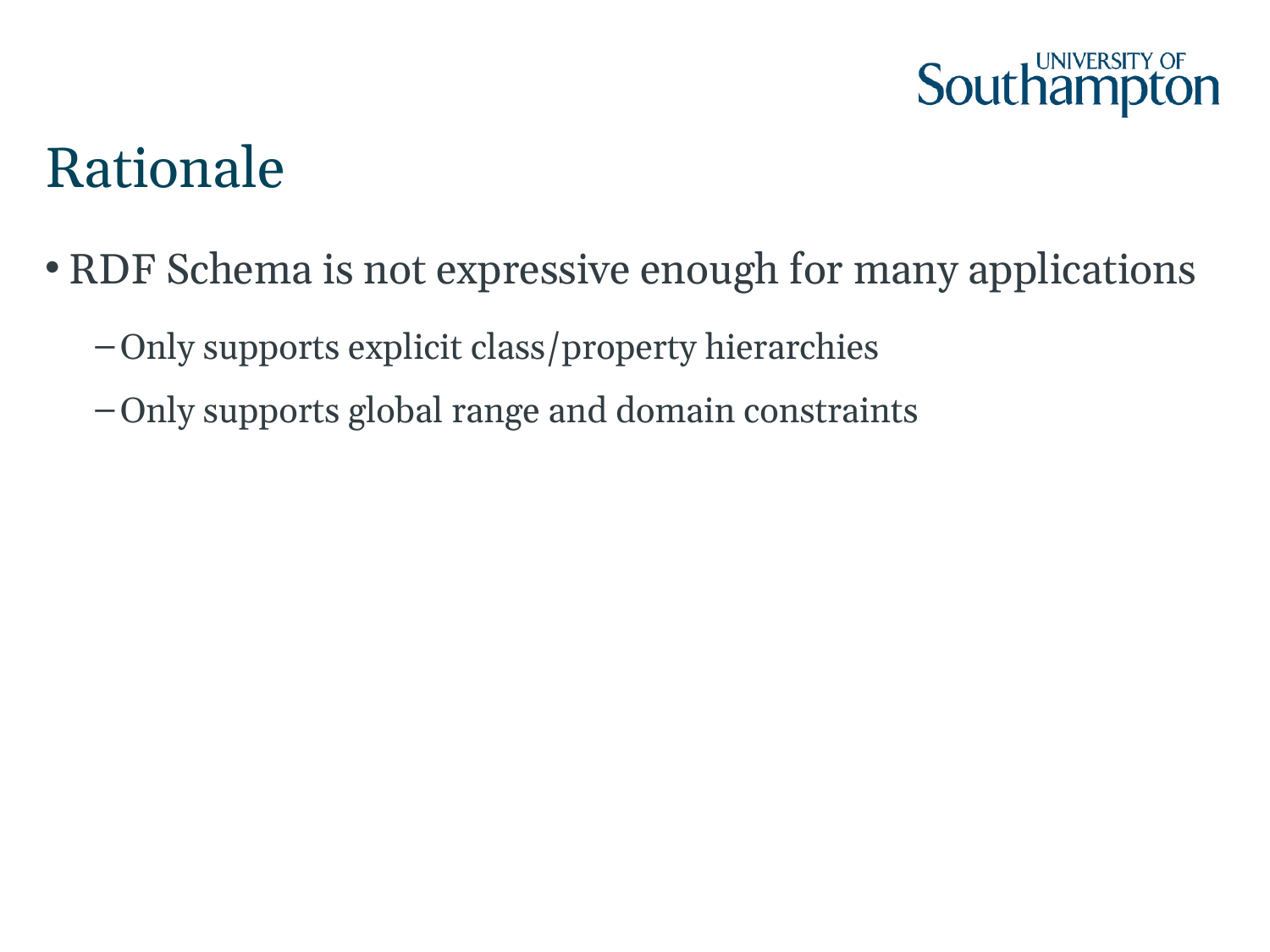

# Rationale
RDF Schema is not expressive enough for many applications
Only supports explicit class/property hierarchies
Only supports global range and domain constraints